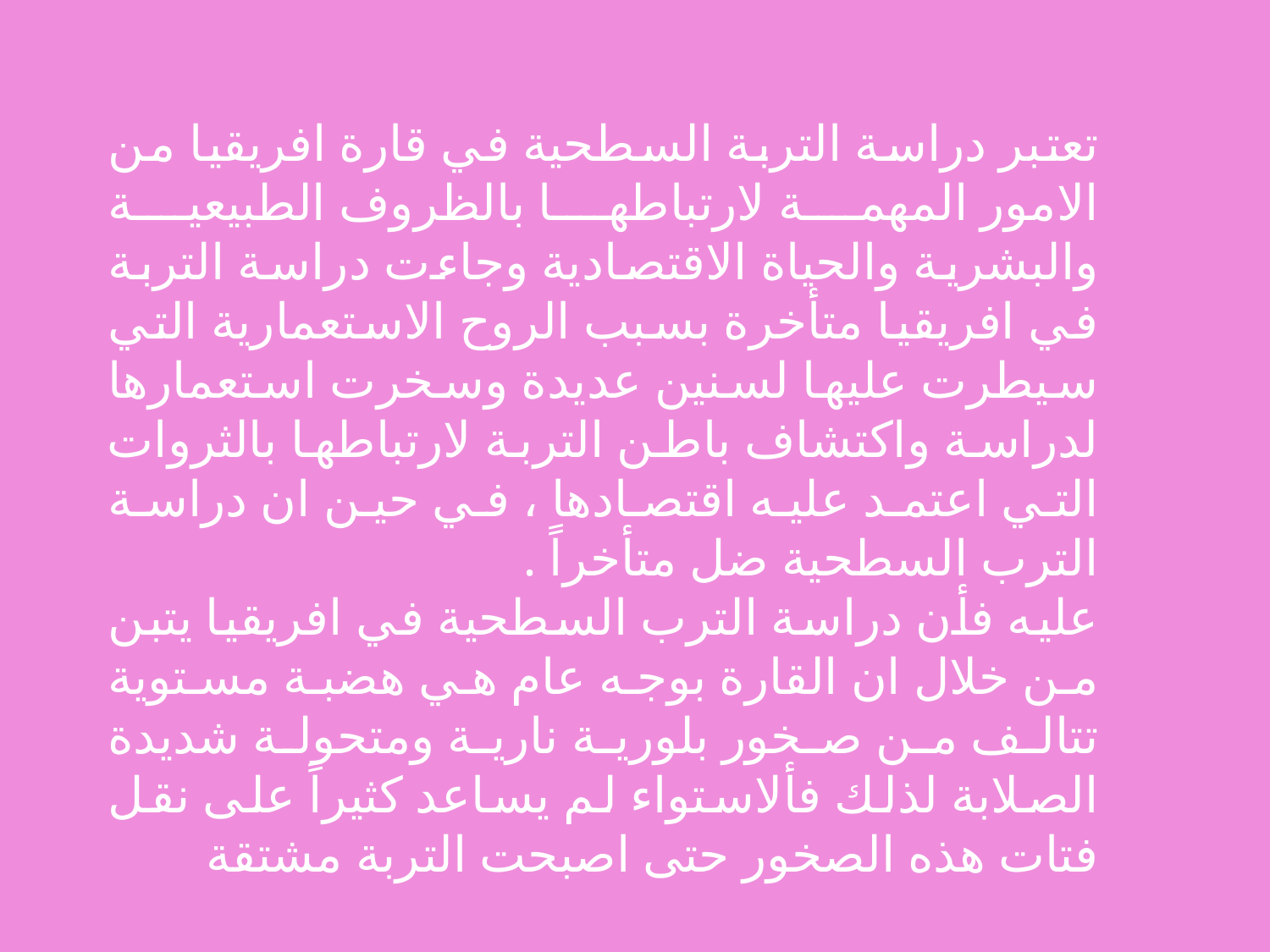

تعتبر دراسة التربة السطحية في قارة افريقيا من الامور المهمة لارتباطها بالظروف الطبيعية والبشرية والحياة الاقتصادية وجاءت دراسة التربة في افريقيا متأخرة بسبب الروح الاستعمارية التي سيطرت عليها لسنين عديدة وسخرت استعمارها لدراسة واكتشاف باطن التربة لارتباطها بالثروات التي اعتمد عليه اقتصادها ، في حين ان دراسة الترب السطحية ضل متأخراً .
عليه فأن دراسة الترب السطحية في افريقيا يتبن من خلال ان القارة بوجه عام هي هضبة مستوية تتالف من صخور بلورية نارية ومتحولة شديدة الصلابة لذلك فألاستواء لم يساعد كثيراً على نقل فتات هذه الصخور حتى اصبحت التربة مشتقة